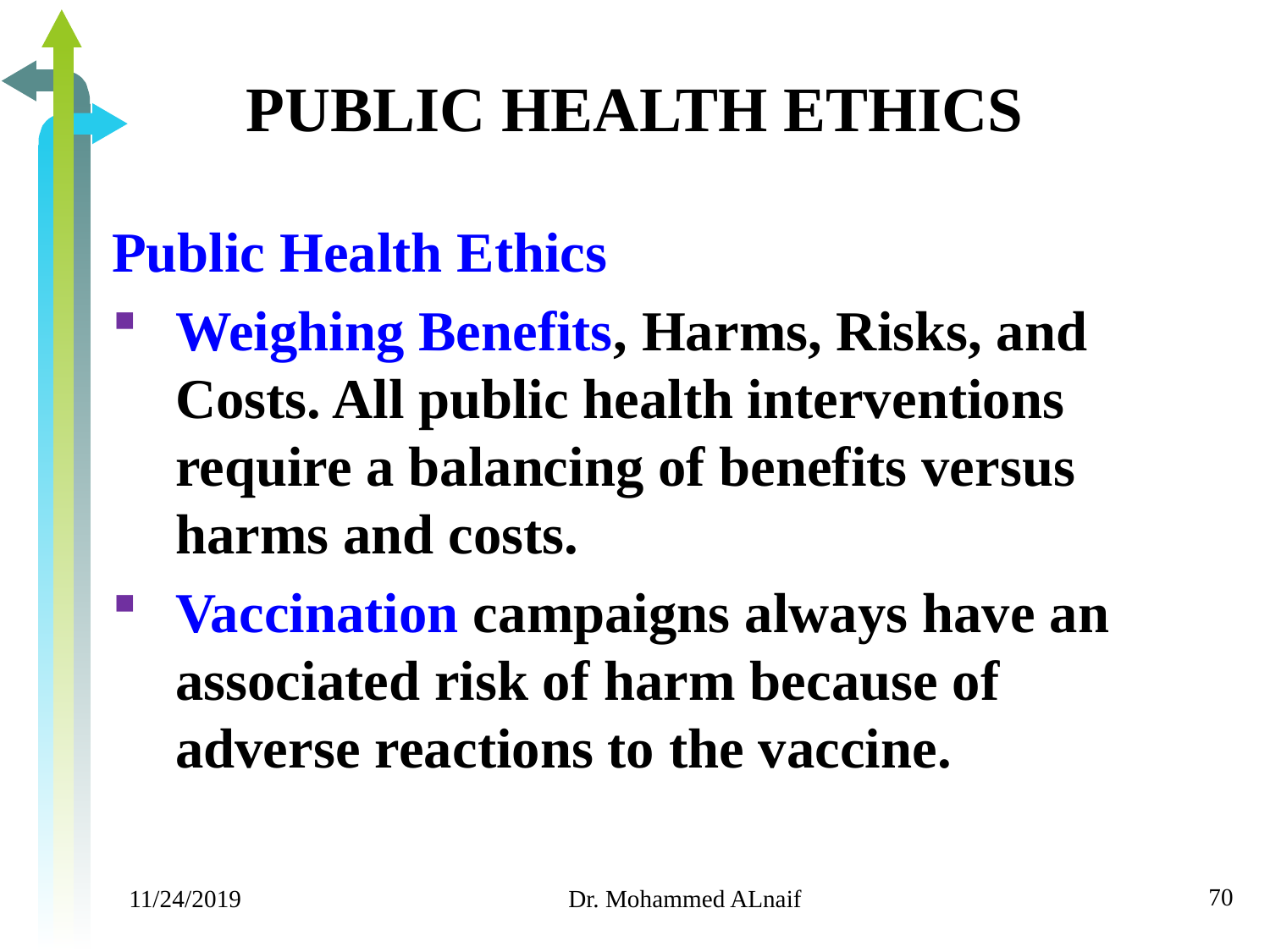

# PUBLIC HEALTH ETHICS
Public Health Ethics
Weighing Benefits, Harms, Risks, and Costs. All public health interventions require a balancing of benefits versus harms and costs.
Vaccination campaigns always have an associated risk of harm because of adverse reactions to the vaccine.
70
11/24/2019
Dr. Mohammed ALnaif